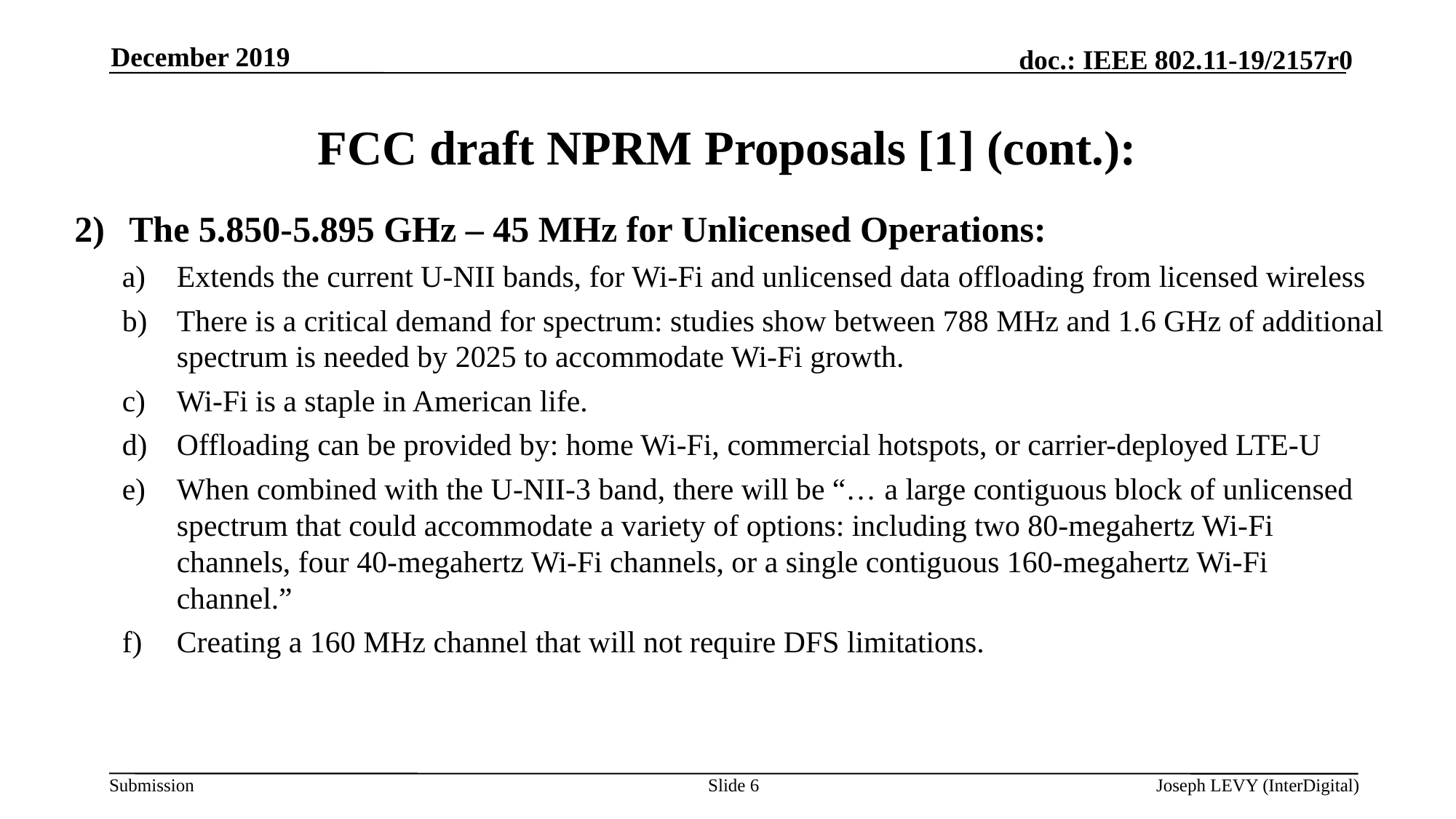

December 2019
# FCC draft NPRM Proposals [1] (cont.):
The 5.850-5.895 GHz – 45 MHz for Unlicensed Operations:
Extends the current U-NII bands, for Wi-Fi and unlicensed data offloading from licensed wireless
There is a critical demand for spectrum: studies show between 788 MHz and 1.6 GHz of additional spectrum is needed by 2025 to accommodate Wi-Fi growth.
Wi-Fi is a staple in American life.
Offloading can be provided by: home Wi-Fi, commercial hotspots, or carrier-deployed LTE-U
When combined with the U-NII-3 band, there will be “… a large contiguous block of unlicensed spectrum that could accommodate a variety of options: including two 80-megahertz Wi-Fi channels, four 40-megahertz Wi-Fi channels, or a single contiguous 160-megahertz Wi-Fi channel.”
Creating a 160 MHz channel that will not require DFS limitations.
Slide 6
Joseph LEVY (InterDigital)